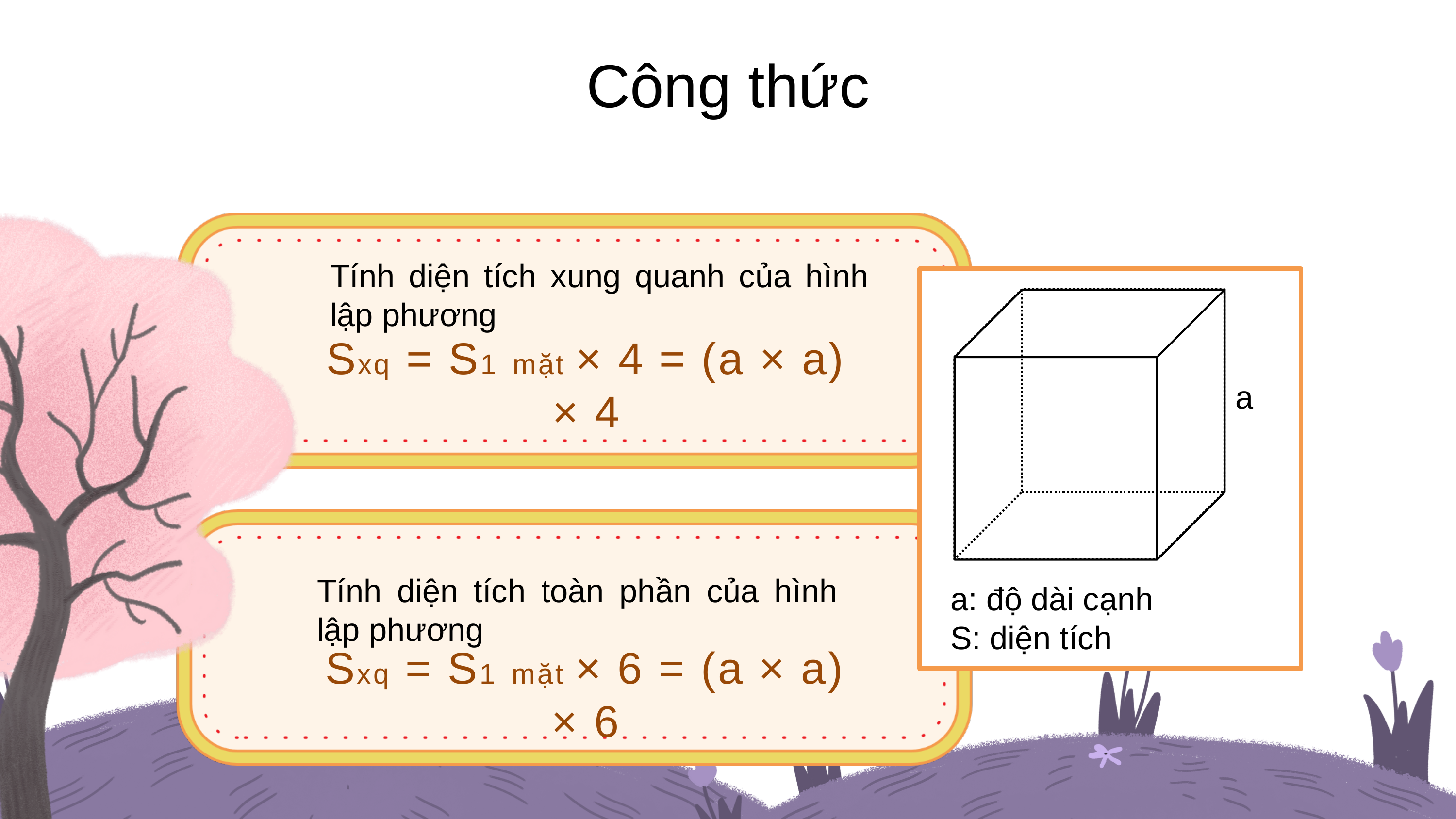

Công thức

Tính diện tích xung quanh của hình lập phương

Sxq = S1 mặt × 4 = (a × a) × 4
a

Tính diện tích toàn phần của hình lập phương
a: độ dài cạnh
S: diện tích

Sxq = S1 mặt × 6 = (a × a) × 6